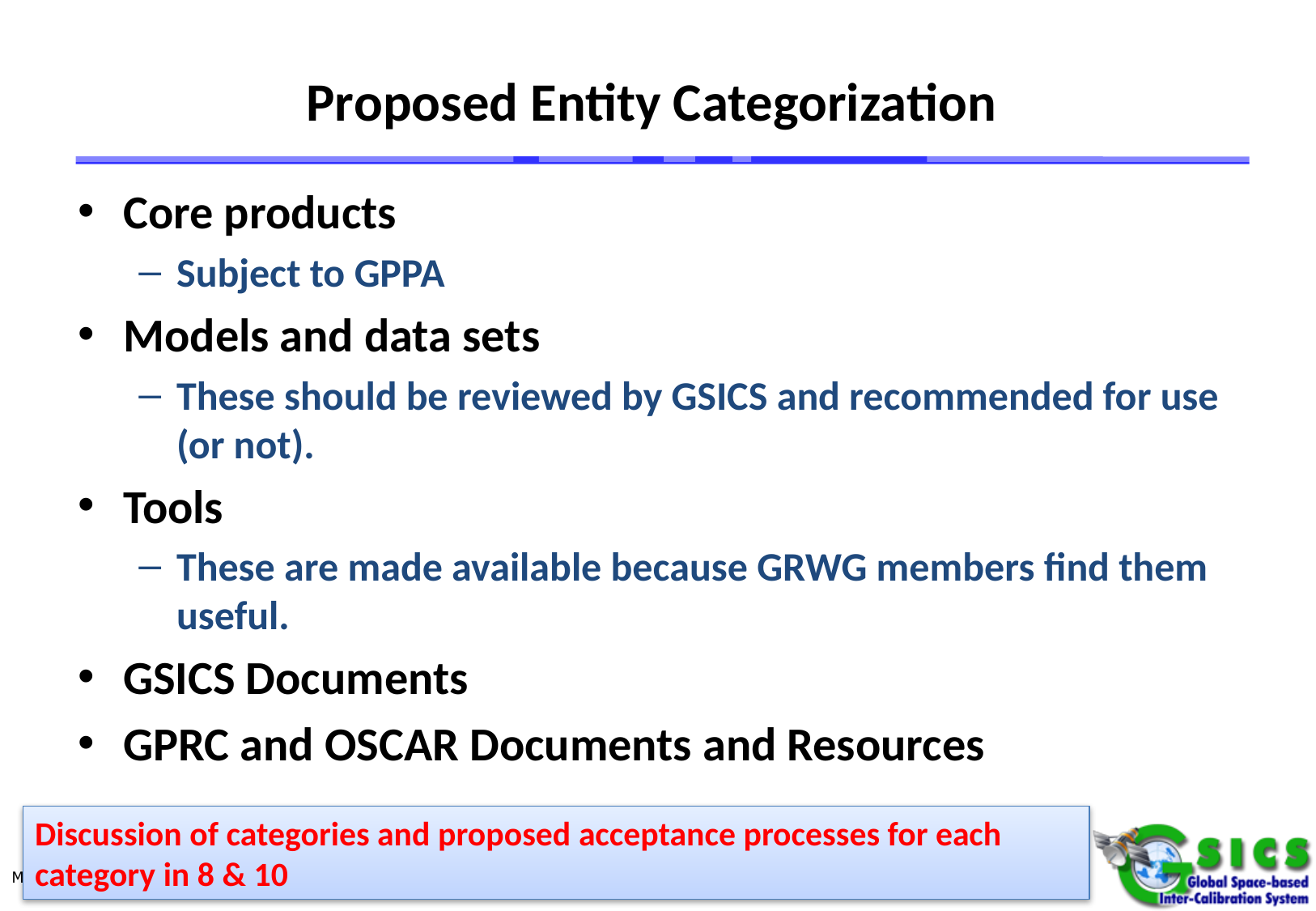

# Proposed Entity Categorization
Core products
Subject to GPPA
Models and data sets
These should be reviewed by GSICS and recommended for use (or not).
Tools
These are made available because GRWG members find them useful.
GSICS Documents
GPRC and OSCAR Documents and Resources

Discussion of categories and proposed acceptance processes for each category in 8 & 10